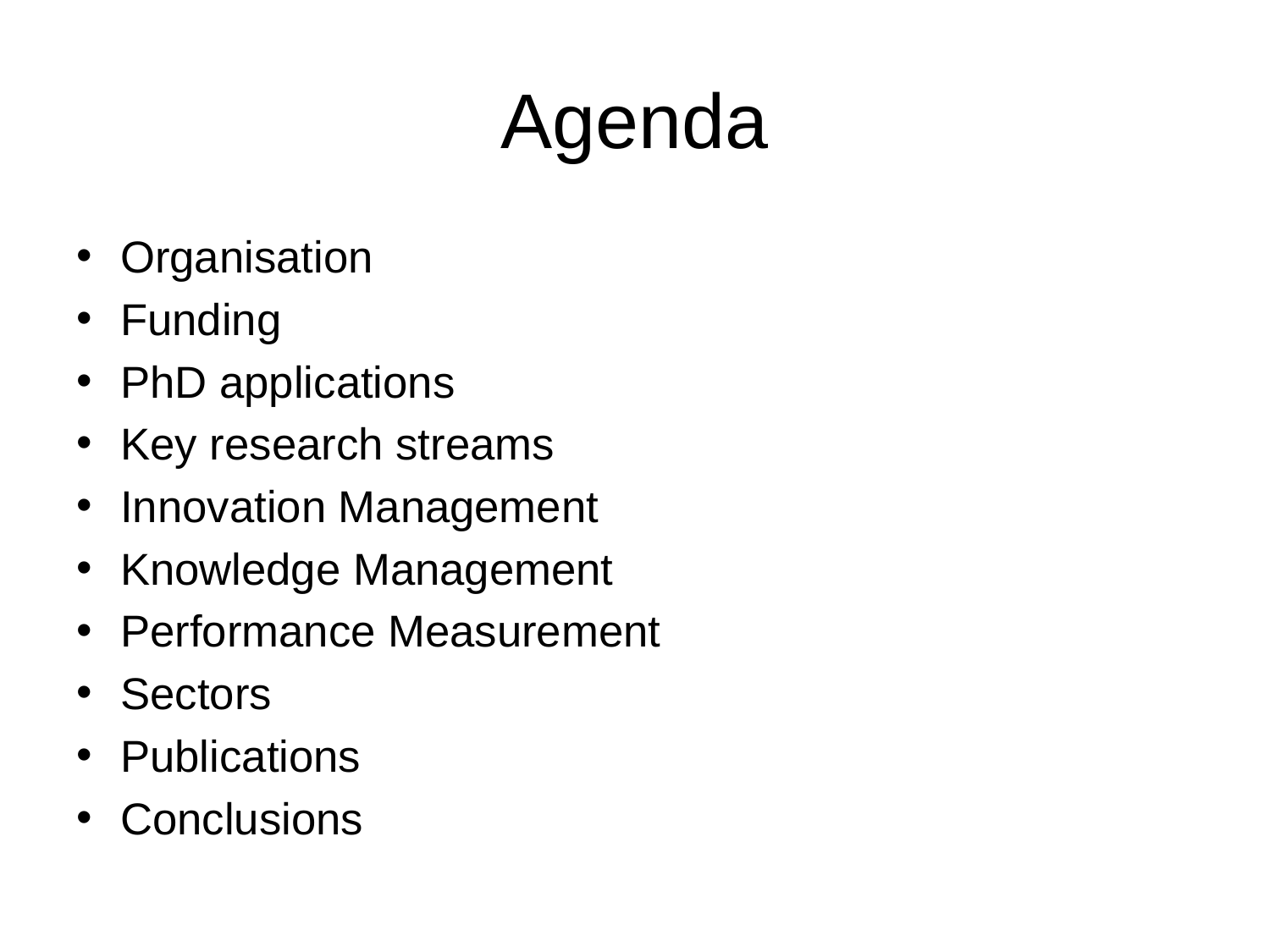

# Agenda
Organisation
Funding
PhD applications
Key research streams
Innovation Management
Knowledge Management
Performance Measurement
Sectors
Publications
Conclusions